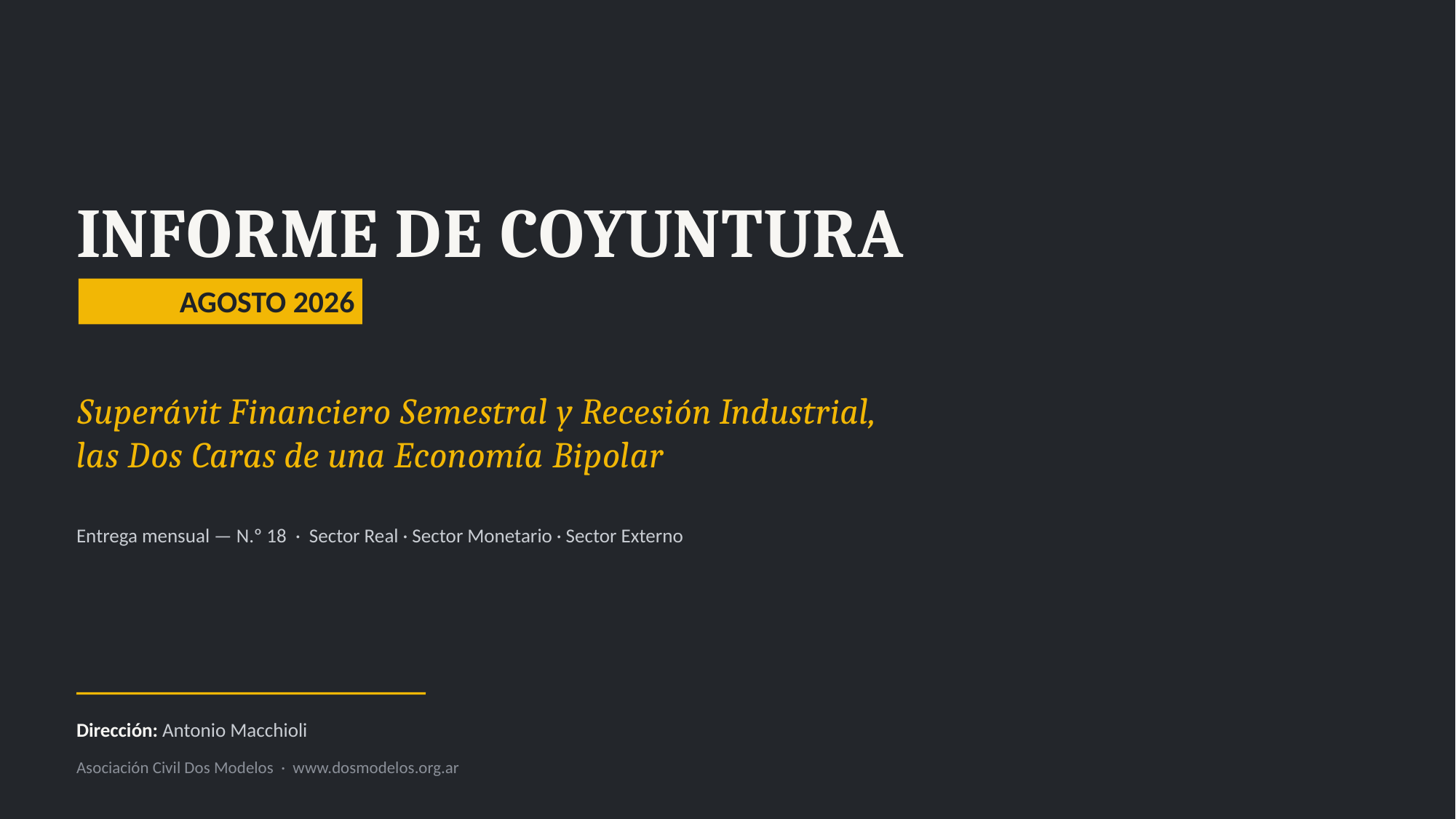

INFORME DE COYUNTURA
AGOSTO 2026

Superávit Financiero Semestral y Recesión Industrial,
las Dos Caras de una Economía Bipolar
Entrega mensual — N.º 18  ·  Sector Real · Sector Monetario · Sector Externo

Dirección: Antonio Macchioli
Asociación Civil Dos Modelos  ·  www.dosmodelos.org.ar